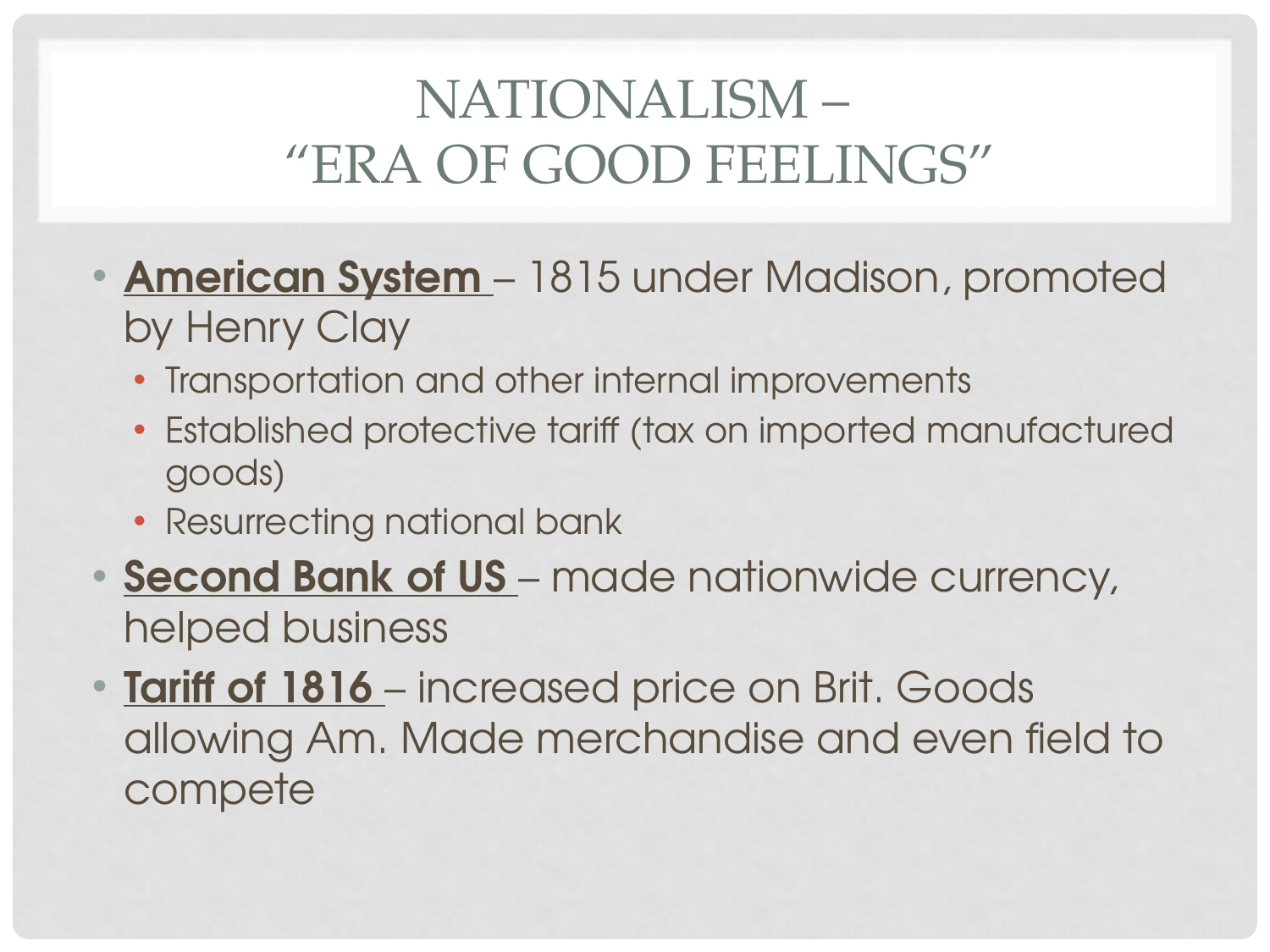

# NATIONALISM – “ERA OF GOOD FEELINGS”
American System – 1815 under Madison, promoted by Henry Clay
Transportation and other internal improvements
Established protective tariff (tax on imported manufactured goods)
Resurrecting national bank
Second Bank of US – made nationwide currency, helped business
Tariff of 1816 – increased price on Brit. Goods allowing Am. Made merchandise and even field to compete